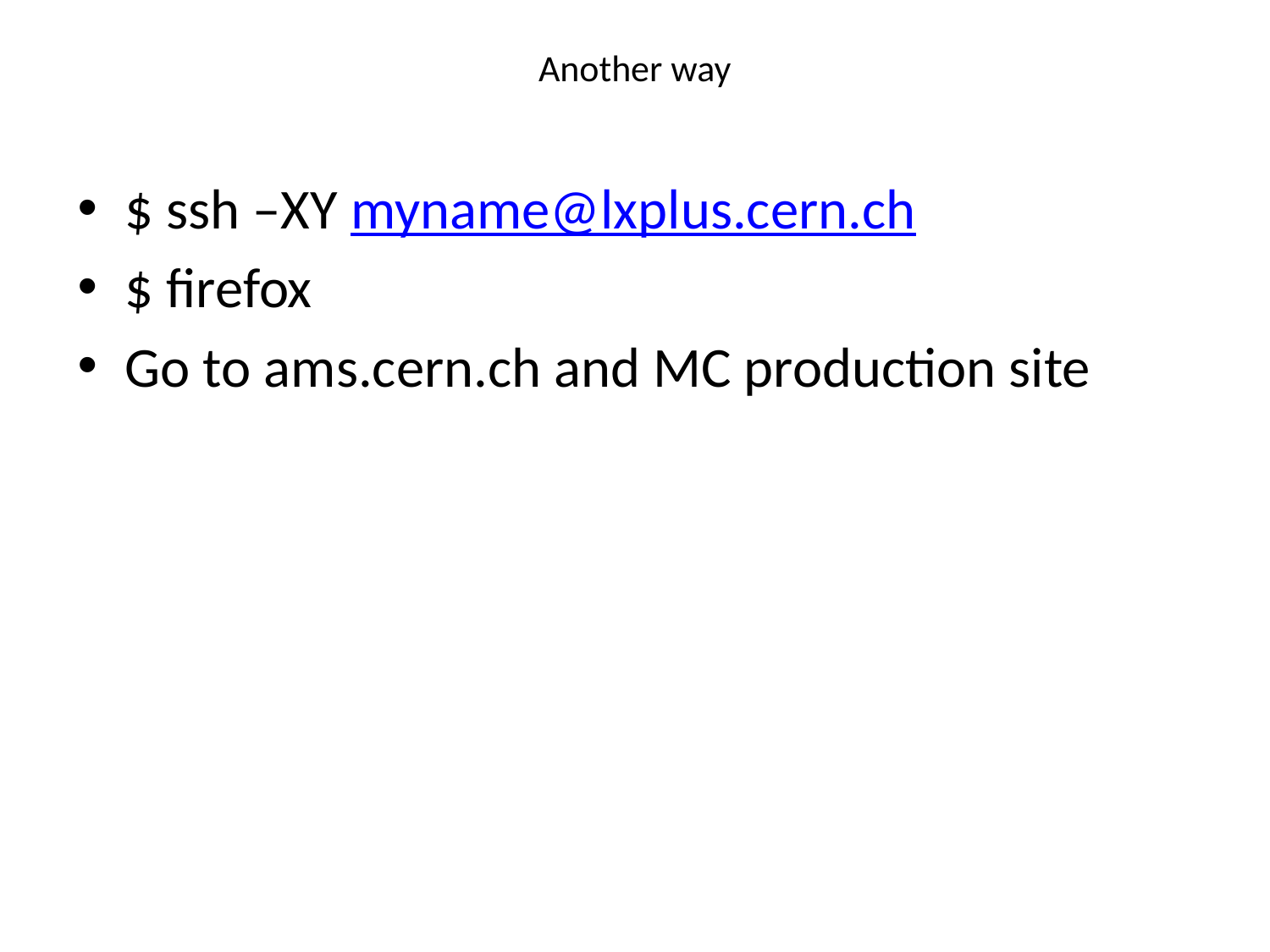

# Another way
$ ssh –XY myname@lxplus.cern.ch
$ firefox
Go to ams.cern.ch and MC production site